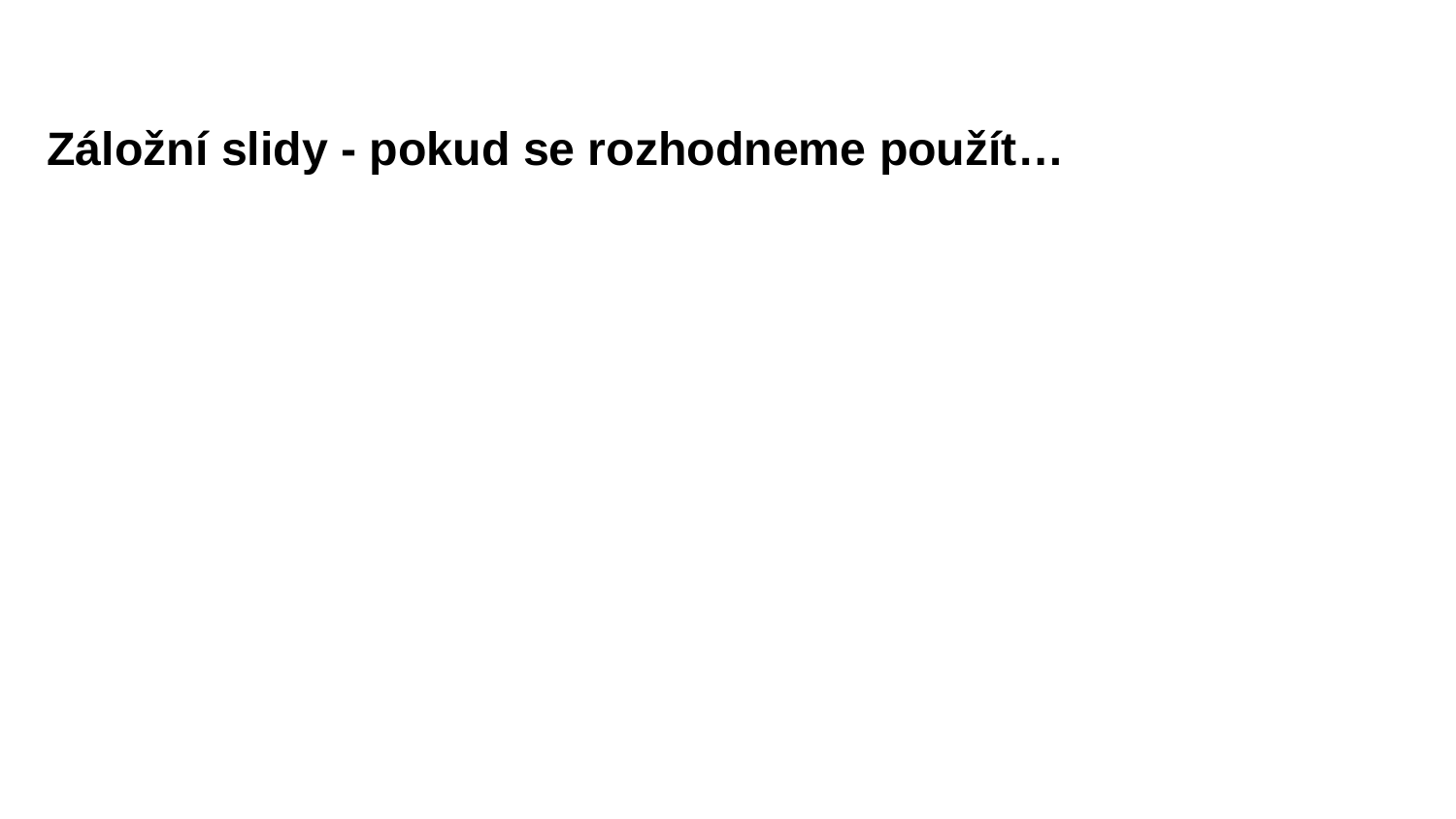

# Záložní slidy - pokud se rozhodneme použít…